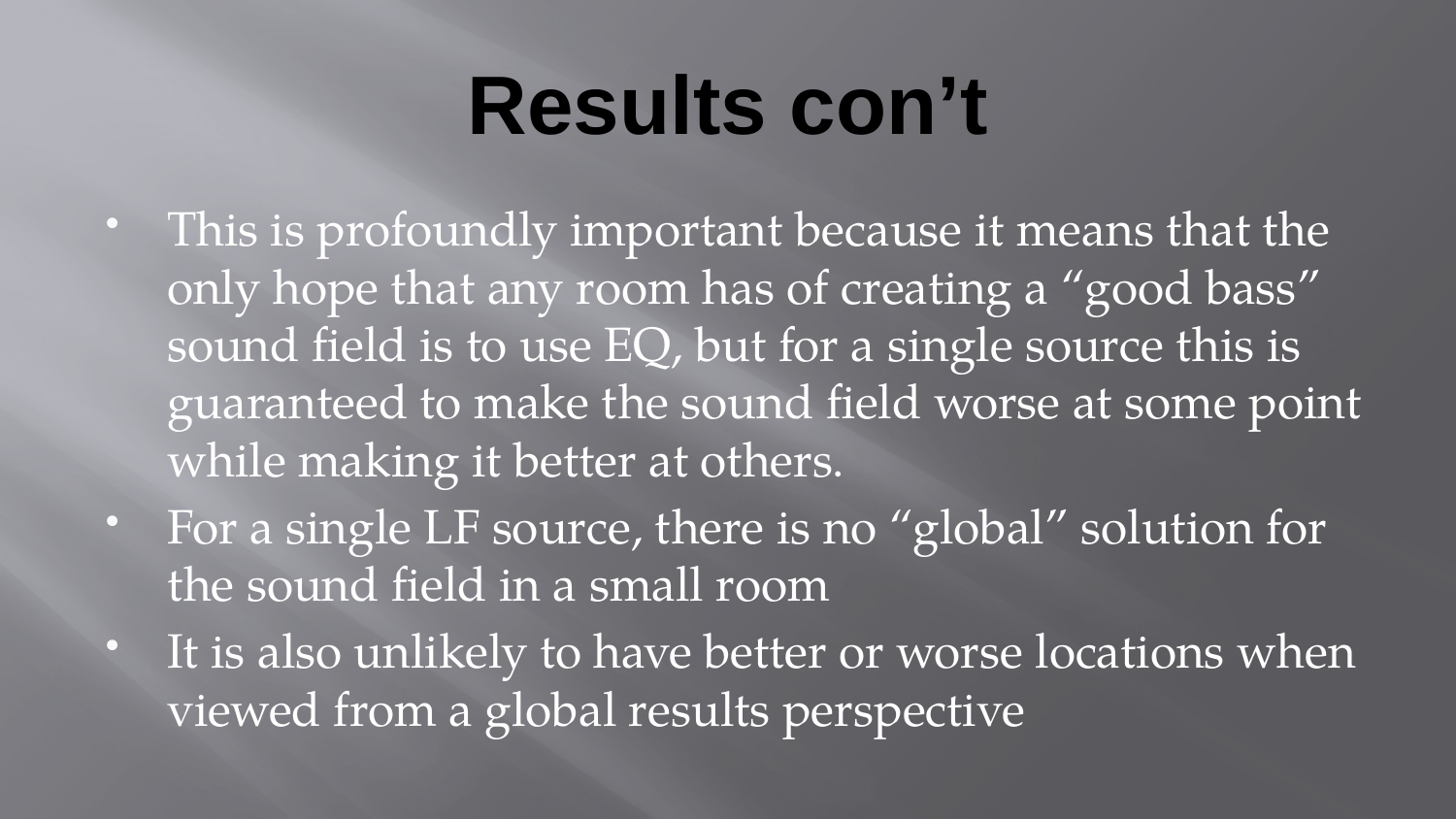

# Results con’t
This is profoundly important because it means that the only hope that any room has of creating a “good bass” sound field is to use EQ, but for a single source this is guaranteed to make the sound field worse at some point while making it better at others.
For a single LF source, there is no “global” solution for the sound field in a small room
It is also unlikely to have better or worse locations when viewed from a global results perspective